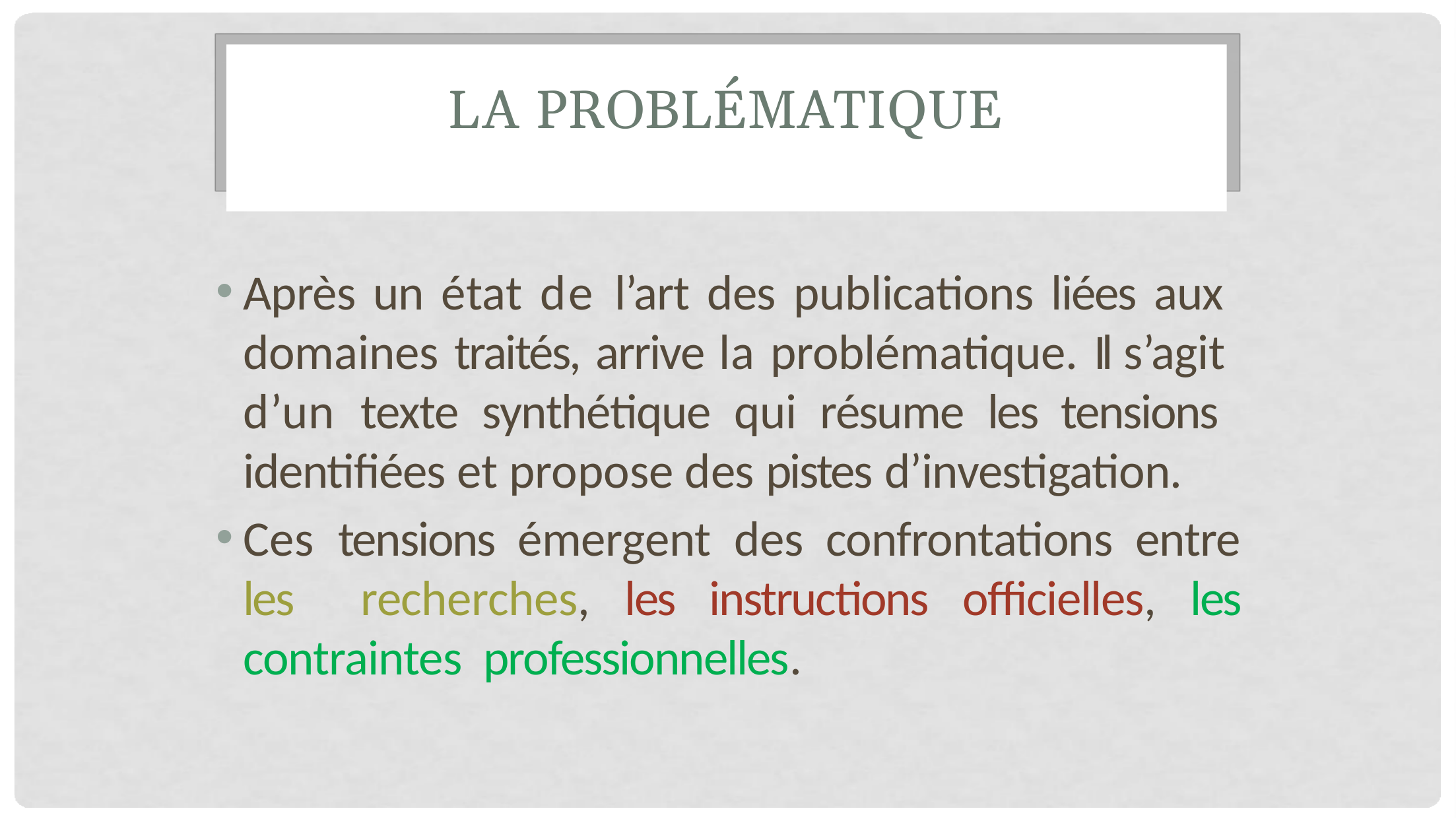

# LA PROBLÉMATIQUE
Après un état de l’art des publications liées aux  domaines traités, arrive la problématique. Il s’agit  d’un texte synthétique qui résume les tensions  identifiées et propose des pistes d’investigation.
Ces tensions émergent des confrontations entre les  recherches, les instructions officielles, les contraintes  professionnelles.